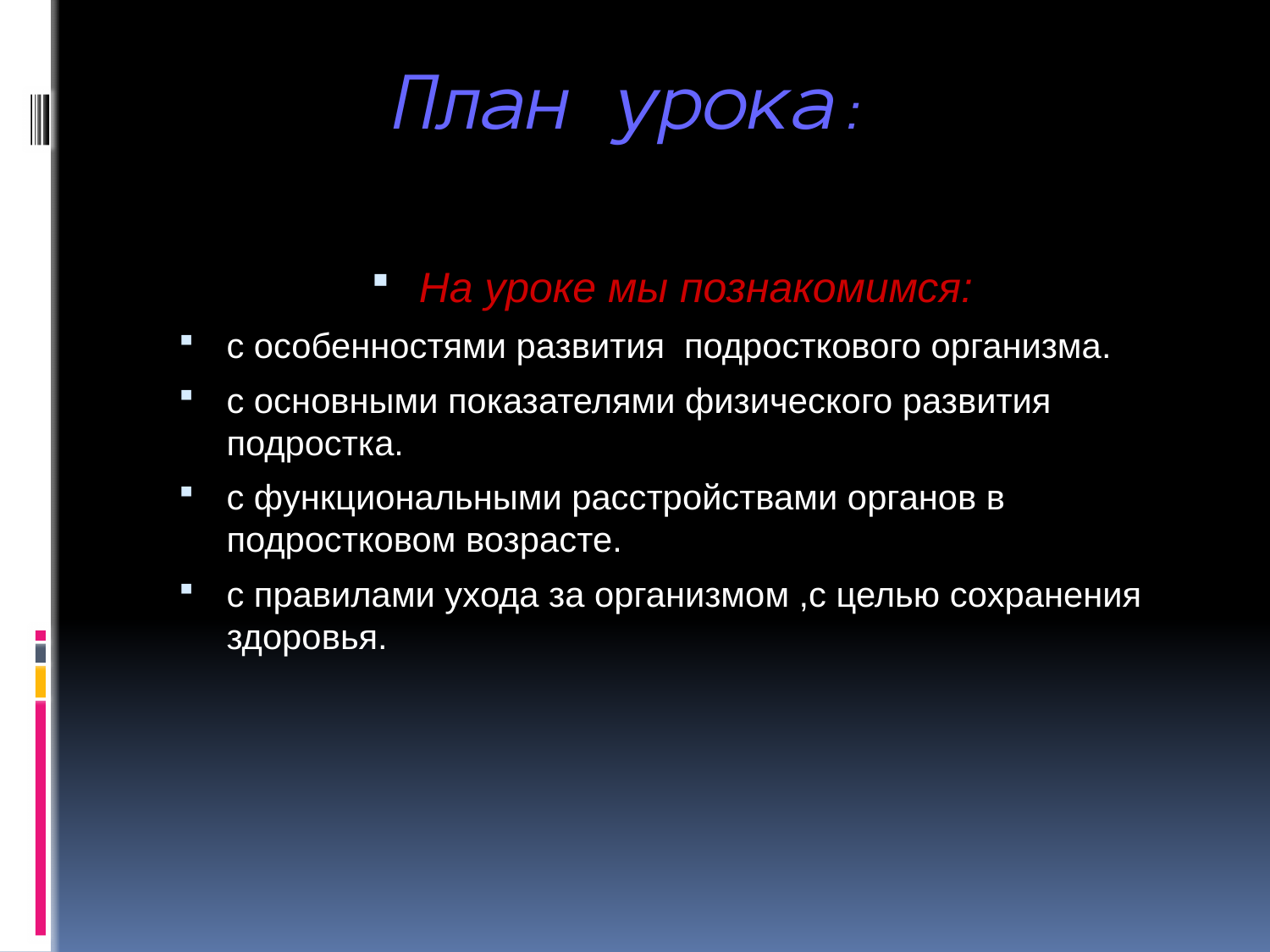

# План урока:
На уроке мы познакомимся:
с особенностями развития  подросткового организма.
с основными показателями физического развития подростка.
с функциональными расстройствами органов в подростковом возрасте.
с правилами ухода за организмом ,с целью сохранения здоровья.